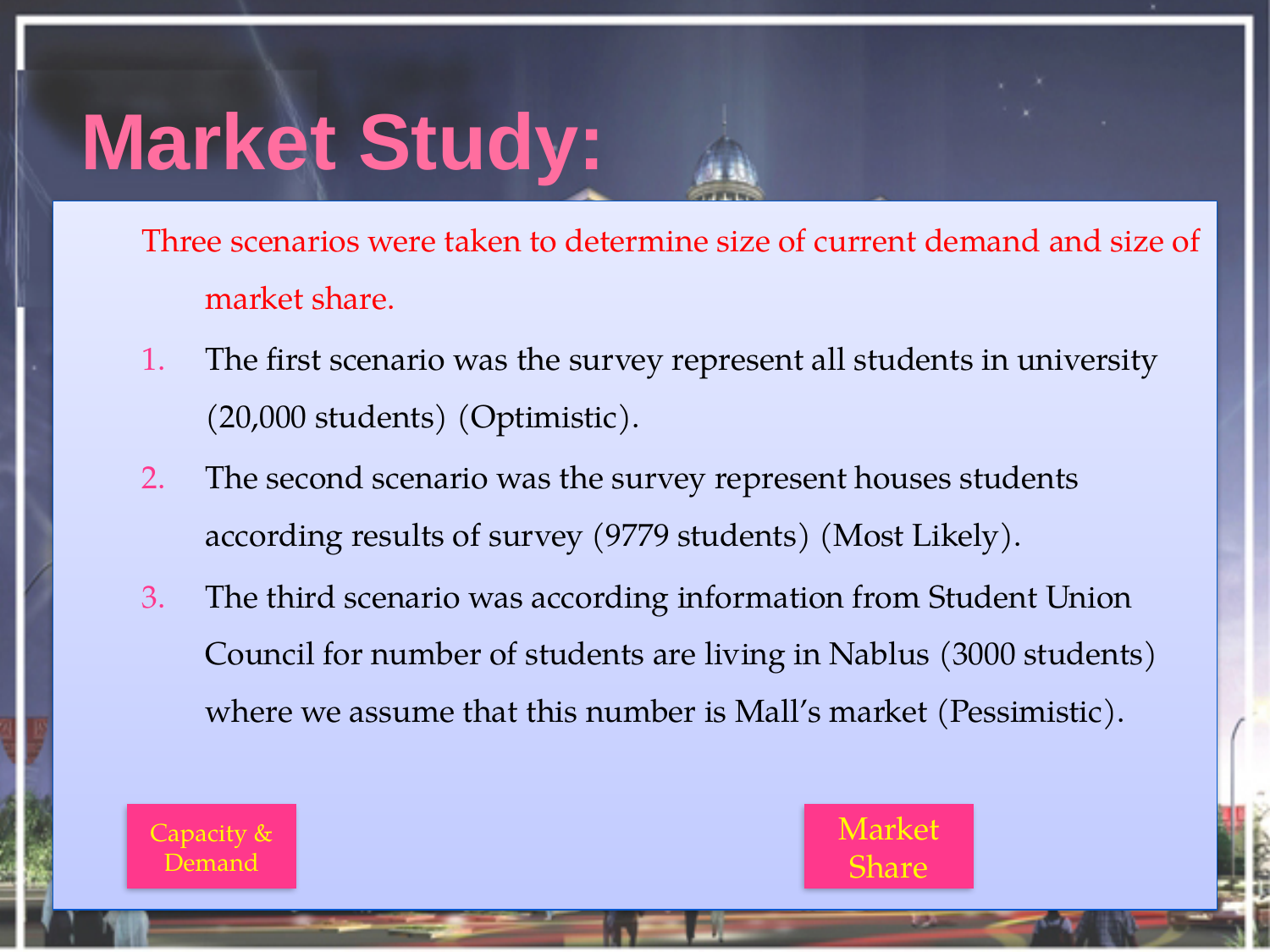

# Market Study:
Three scenarios were taken to determine size of current demand and size of market share.
The first scenario was the survey represent all students in university (20,000 students) (Optimistic).
The second scenario was the survey represent houses students according results of survey (9779 students) (Most Likely).
The third scenario was according information from Student Union Council for number of students are living in Nablus (3000 students) where we assume that this number is Mall’s market (Pessimistic).
Capacity & Demand
Market Share